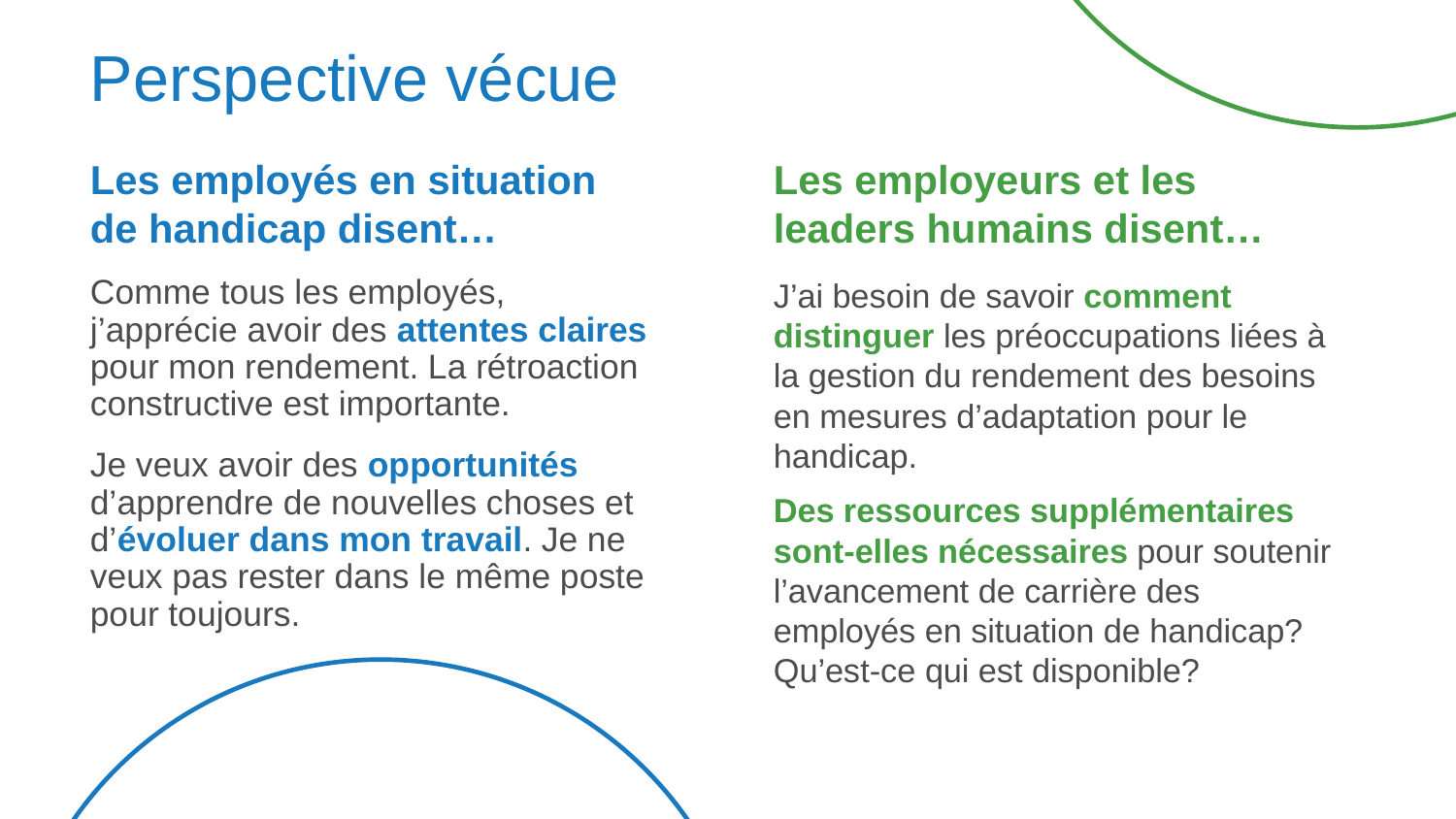

# Perspective vécue
Les employeurs et les leaders humains disent…

Les employés en situation de handicap disent…
Comme tous les employés, j’apprécie avoir des attentes claires pour mon rendement. La rétroaction constructive est importante.
Je veux avoir des opportunités d’apprendre de nouvelles choses et d’évoluer dans mon travail. Je ne veux pas rester dans le même poste pour toujours.

J’ai besoin de savoir comment distinguer les préoccupations liées à la gestion du rendement des besoins en mesures d’adaptation pour le handicap.
Des ressources supplémentaires sont-elles nécessaires pour soutenir l’avancement de carrière des employés en situation de handicap? Qu’est-ce qui est disponible?